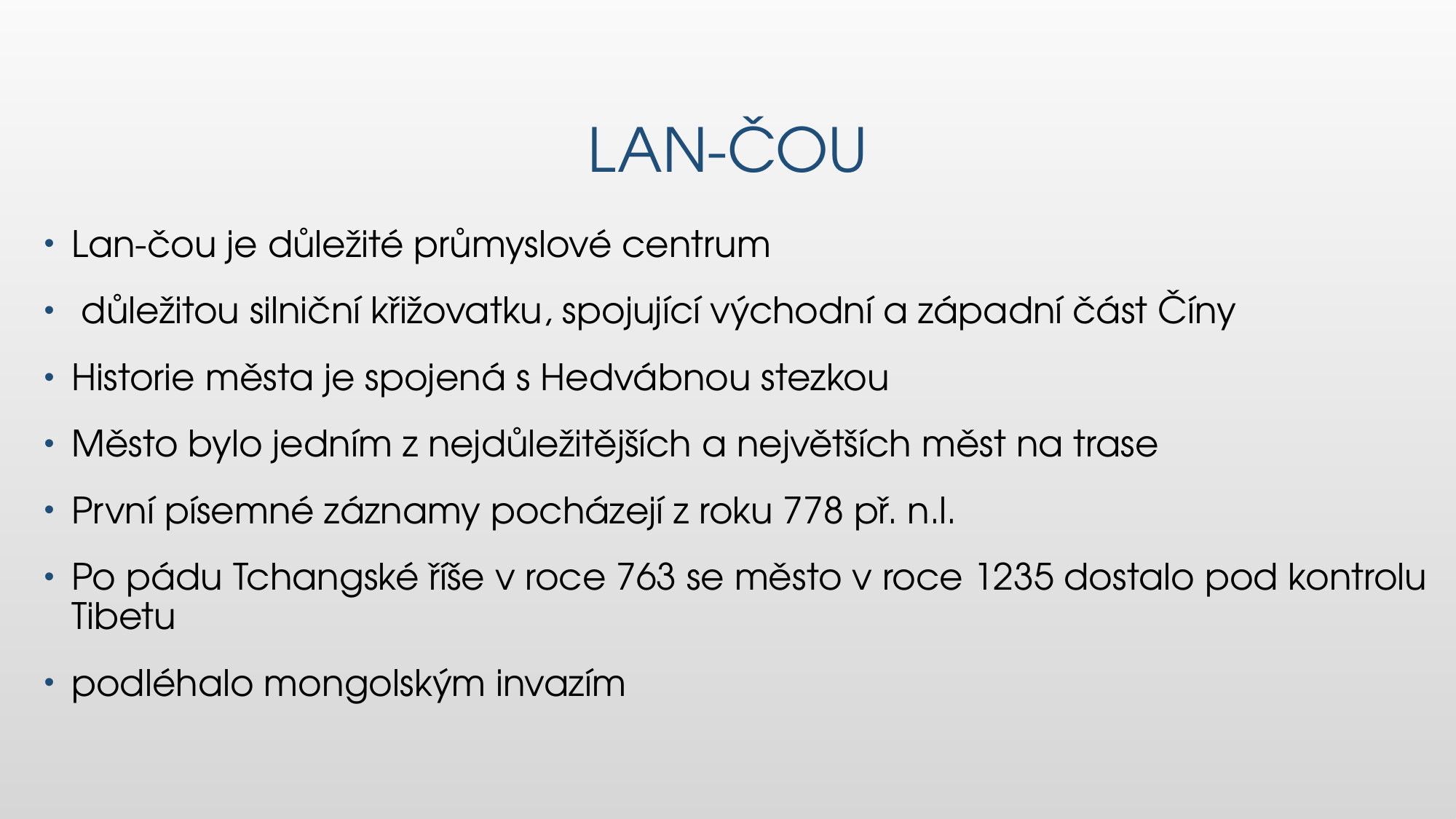

# Lan-čou
Lan-čou je důležité průmyslové centrum
 důležitou silniční křižovatku, spojující východní a západní část Číny
Historie města je spojená s Hedvábnou stezkou
Město bylo jedním z nejdůležitějších a největších měst na trase
První písemné záznamy pocházejí z roku 778 př. n.l.
Po pádu Tchangské říše v roce 763 se město v roce 1235 dostalo pod kontrolu Tibetu
podléhalo mongolským invazím